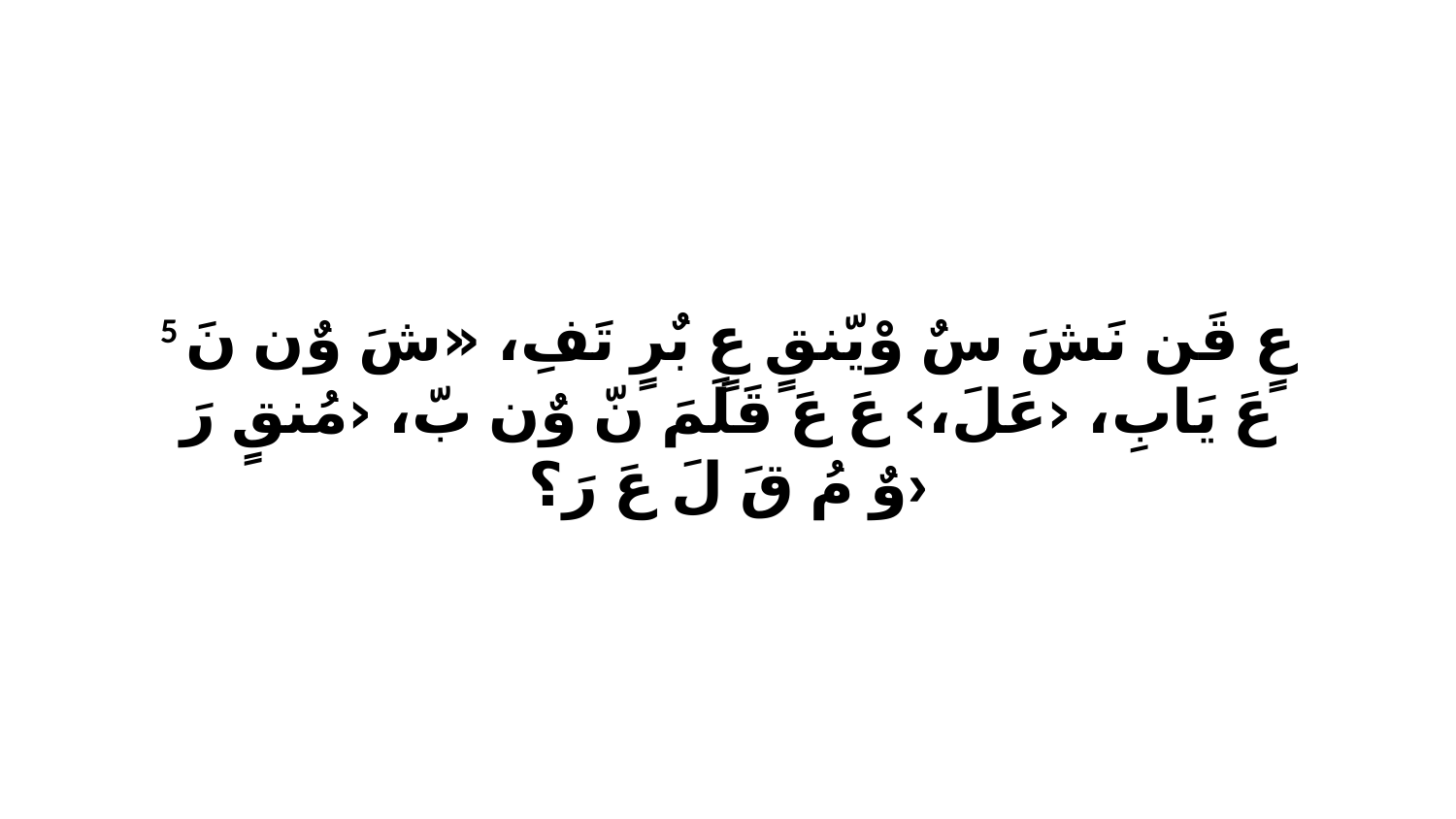

5 عٍ قَن نَشَ سٌ وْيّنقٍ عٍ بٌرٍ تَفِ، «شَ وٌن نَ عَ يَابِ، ‹عَلَ،› عَ عَ قَلَمَ نّ وٌن بّ، ‹مُنقٍ رَ وٌ مُ قَ لَ عَ رَ؟›